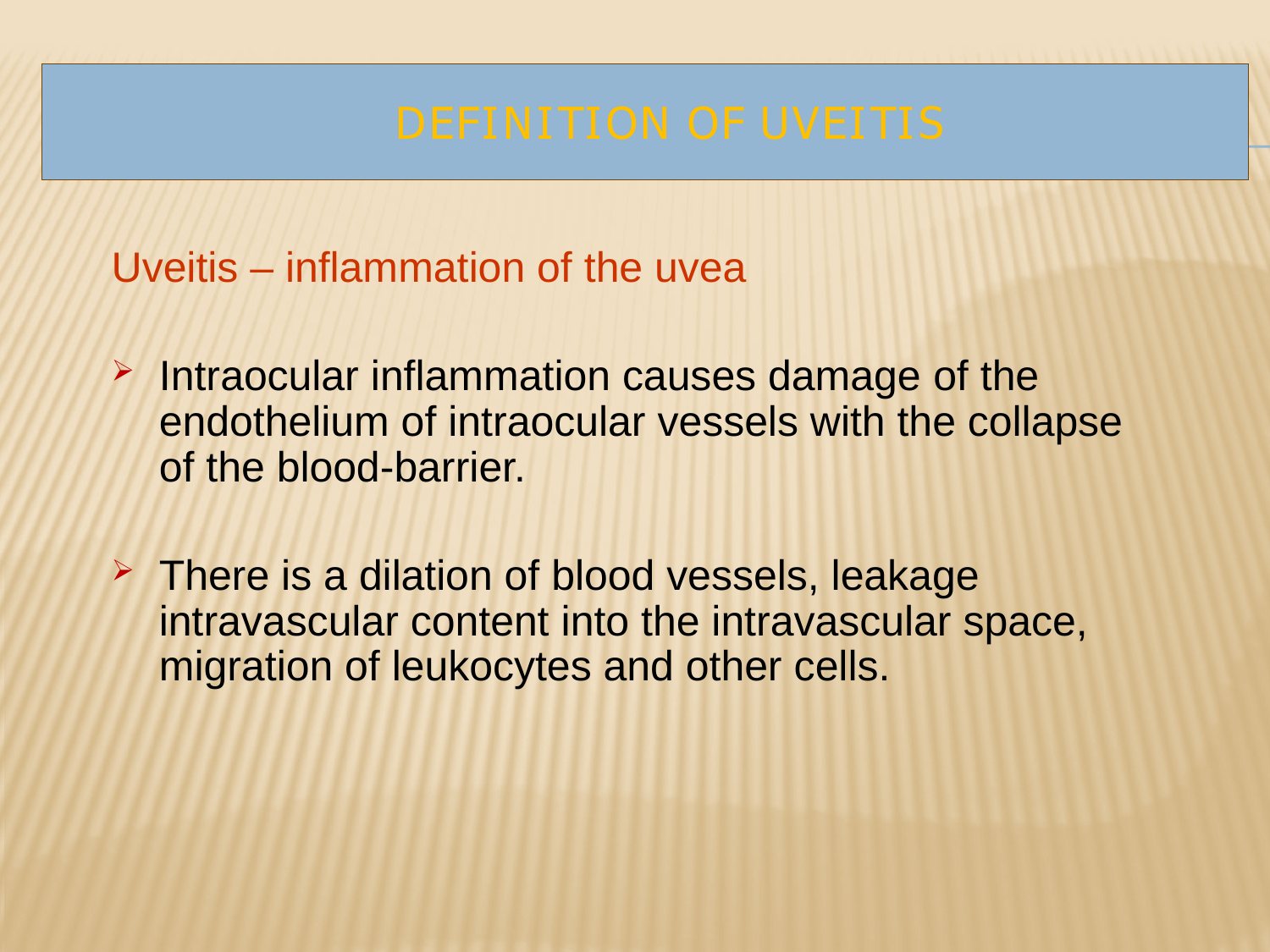

# Definition of uveitis
Uveitis – inflammation of the uvea

Intraocular inflammation causes damage of the endothelium of intraocular vessels with the collapse of the blood-barrier.

There is a dilation of blood vessels, leakage intravascular content into the intravascular space, migration of leukocytes and other cells.